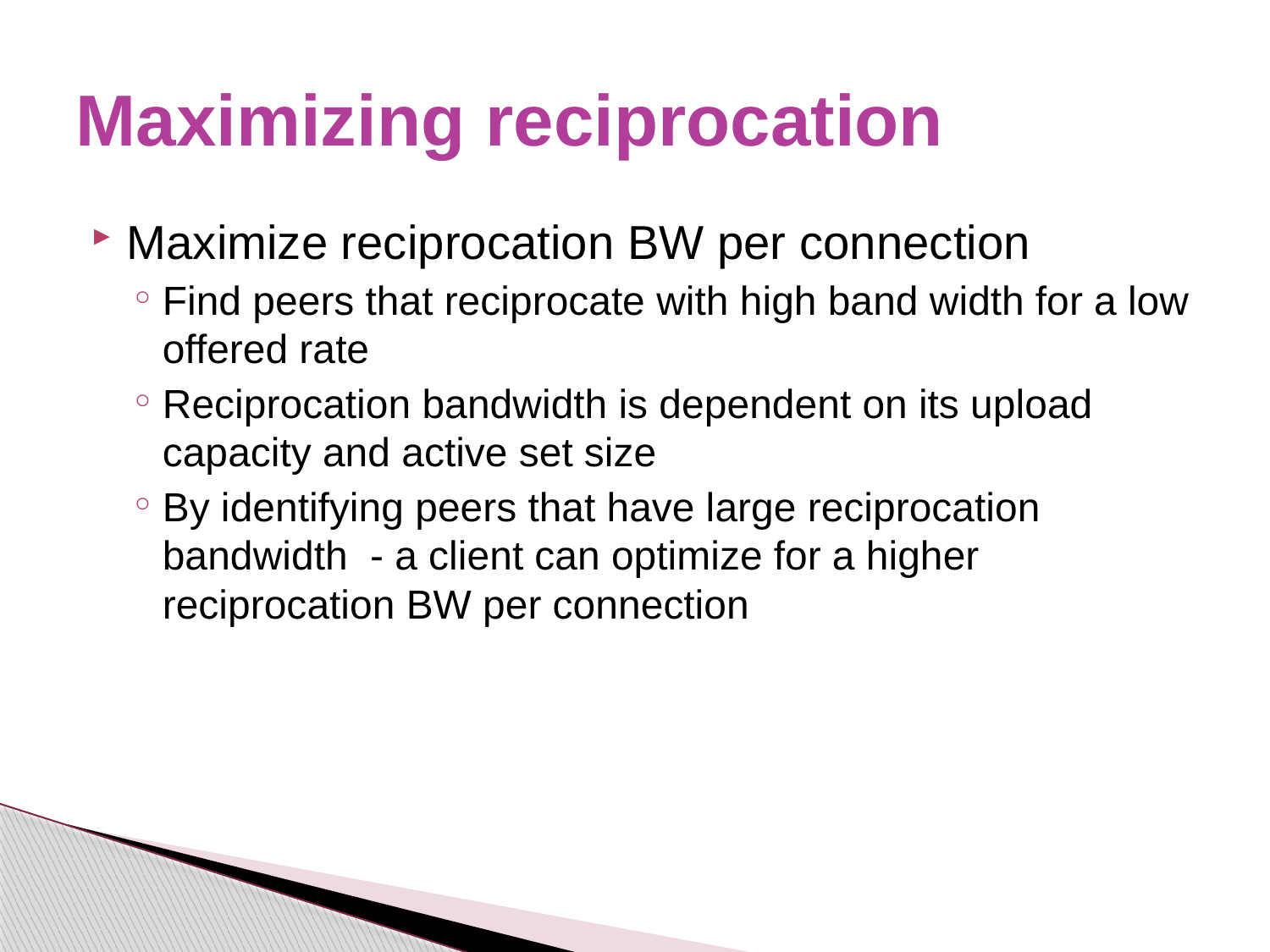

# Maximizing reciprocation
Maximize reciprocation BW per connection
Find peers that reciprocate with high band width for a low offered rate
Reciprocation bandwidth is dependent on its upload capacity and active set size
By identifying peers that have large reciprocation bandwidth  - a client can optimize for a higher reciprocation BW per connection